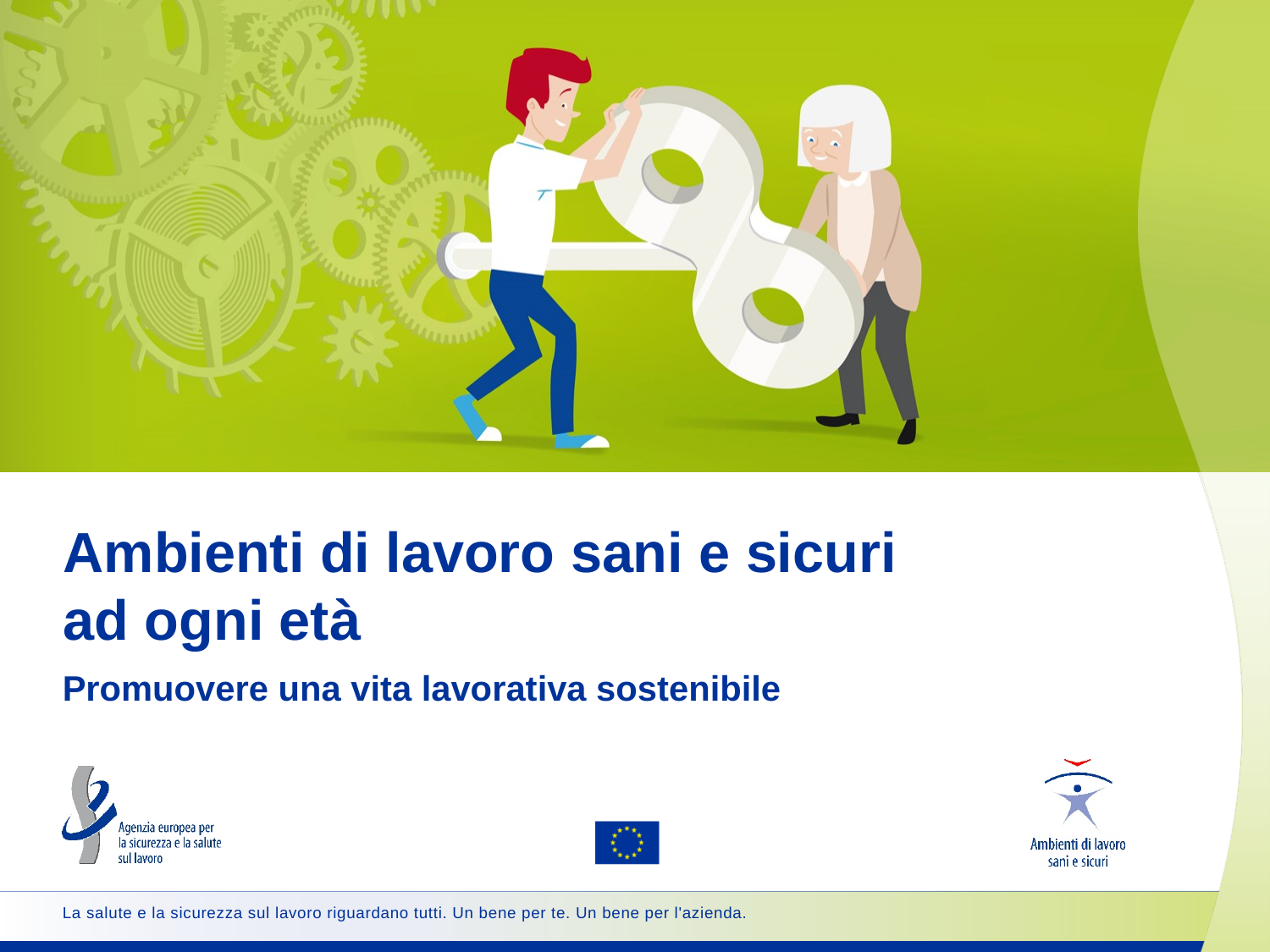

# Ambienti di lavoro sani e sicuri ad ogni età
Promuovere una vita lavorativa sostenibile